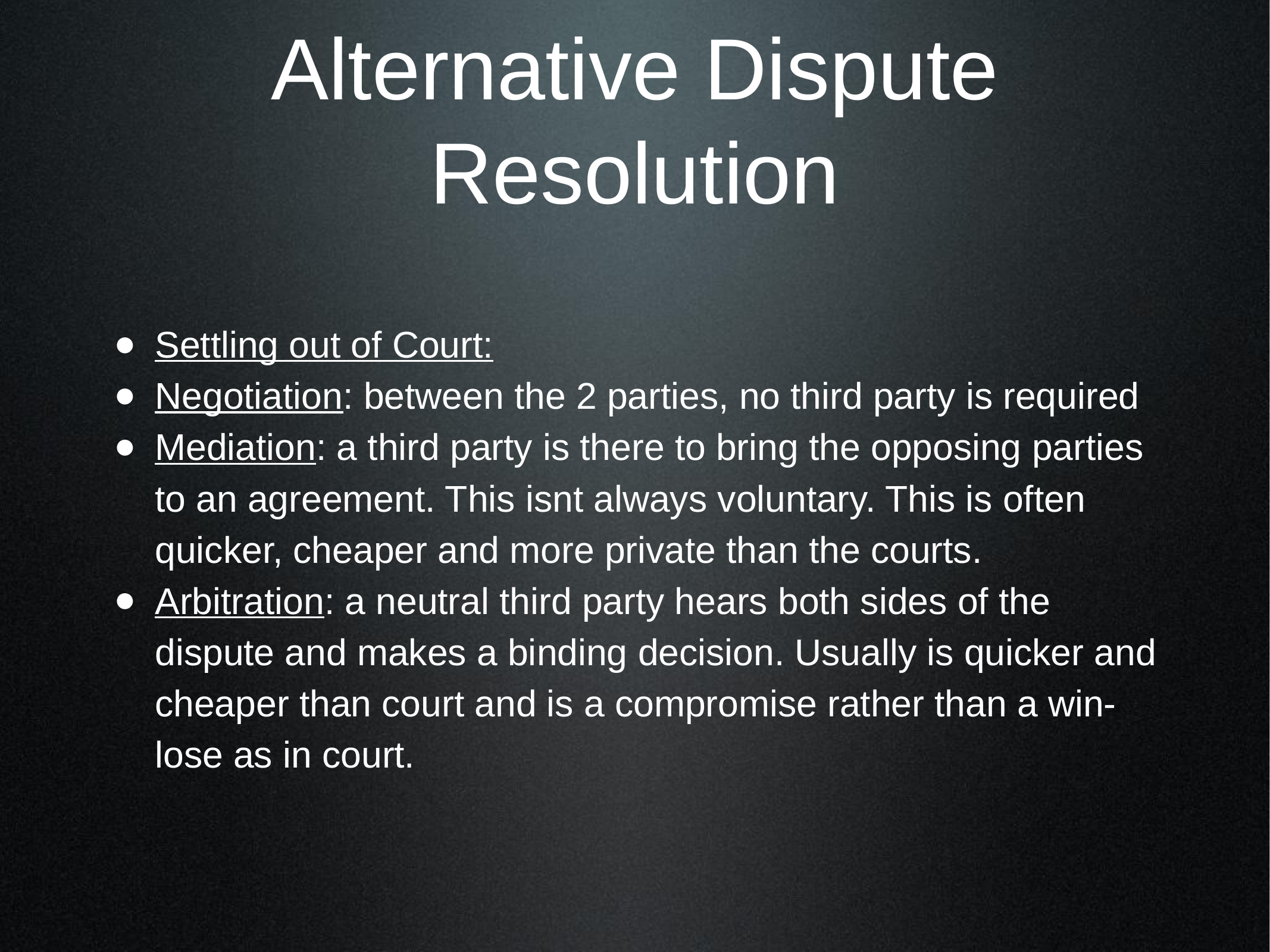

# Alternative Dispute Resolution
Settling out of Court:
Negotiation: between the 2 parties, no third party is required
Mediation: a third party is there to bring the opposing parties to an agreement. This isnt always voluntary. This is often quicker, cheaper and more private than the courts.
Arbitration: a neutral third party hears both sides of the dispute and makes a binding decision. Usually is quicker and cheaper than court and is a compromise rather than a win-lose as in court.